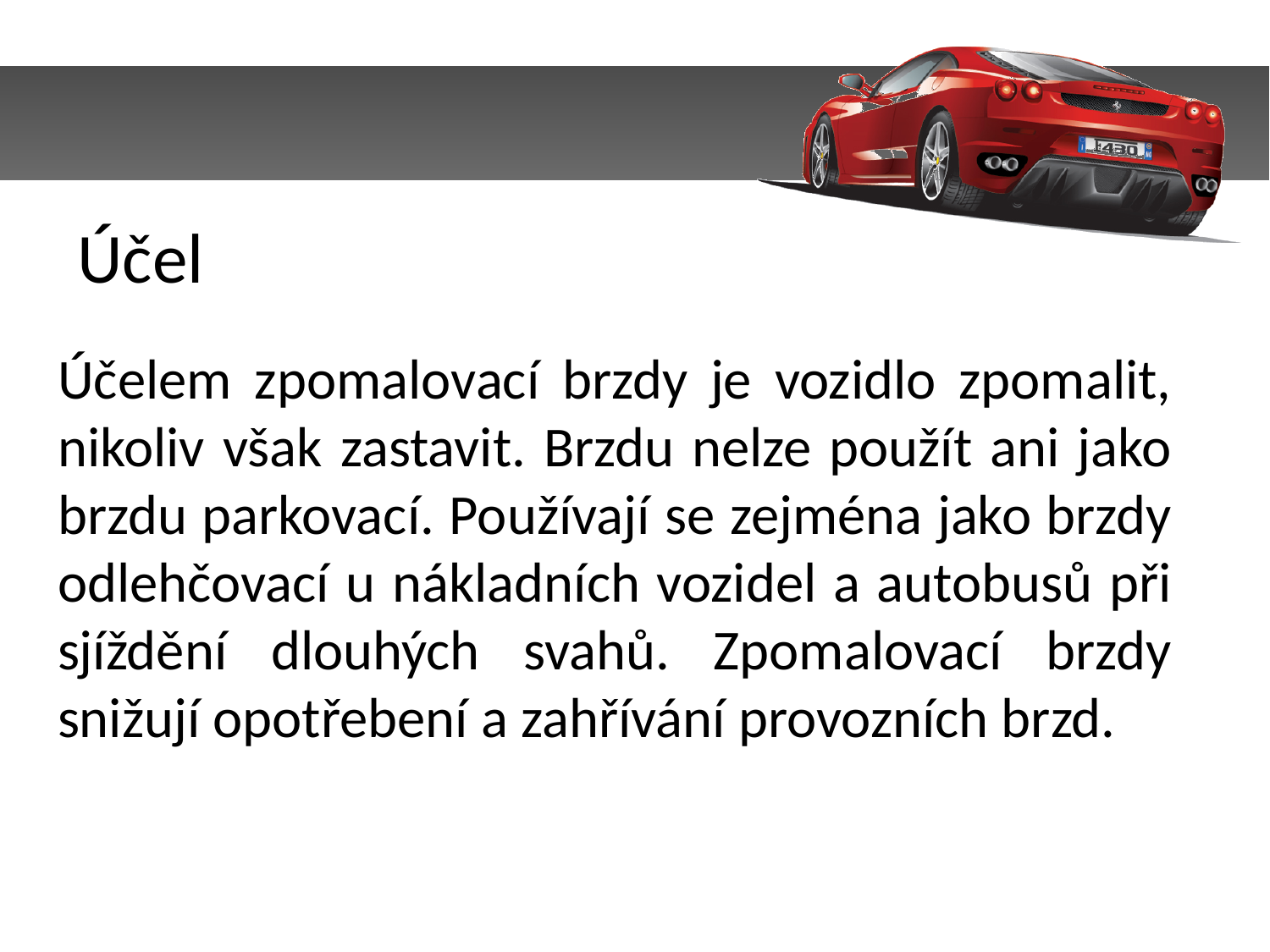

Účel
Účelem zpomalovací brzdy je vozidlo zpomalit, nikoliv však zastavit. Brzdu nelze použít ani jako brzdu parkovací. Používají se zejména jako brzdy odlehčovací u nákladních vozidel a autobusů při sjíždění dlouhých svahů. Zpomalovací brzdy snižují opotřebení a zahřívání provozních brzd.